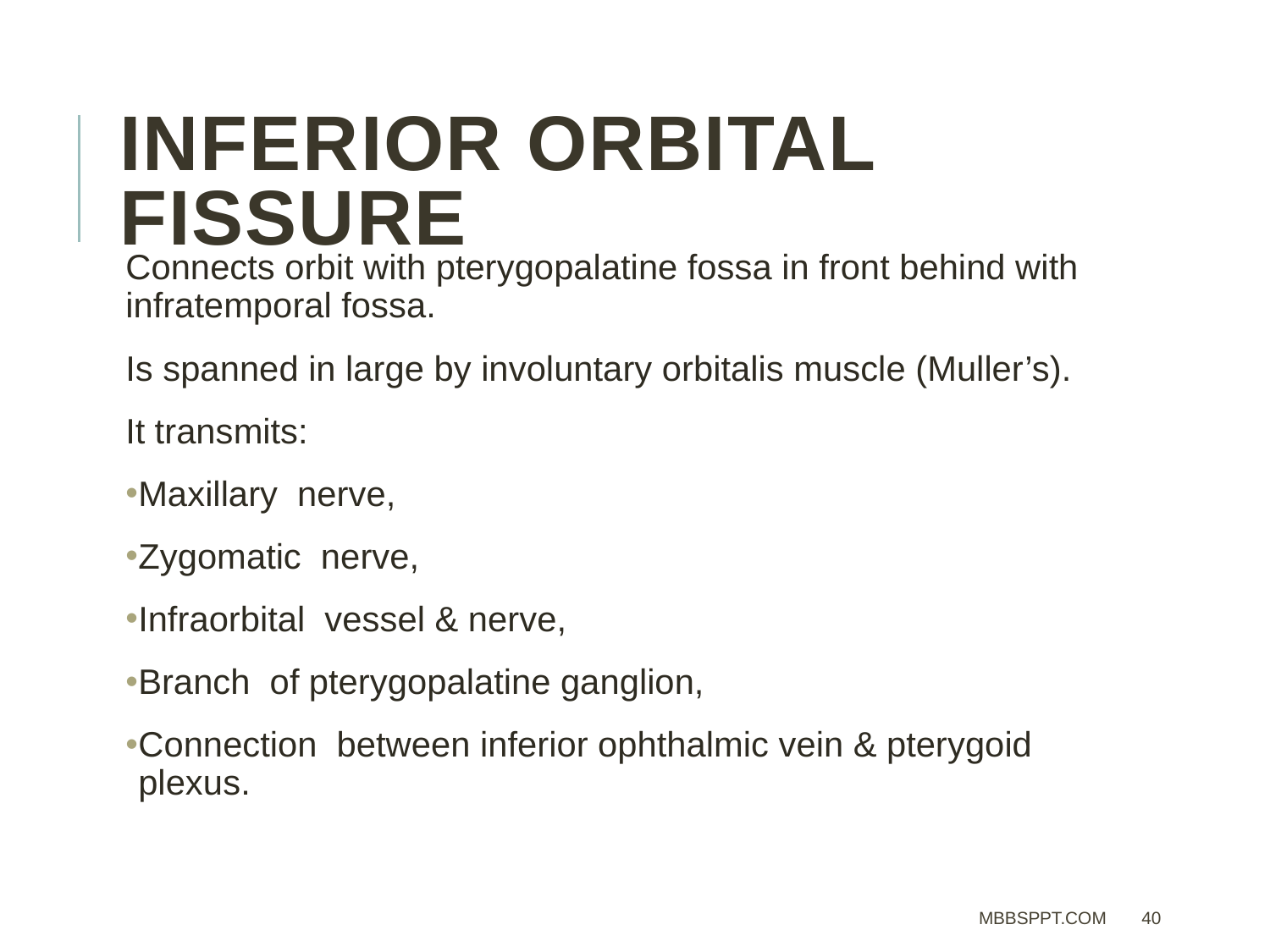

Inferior orbital fissure
Connects orbit with pterygopalatine fossa in front behind with infratemporal fossa.
Is spanned in large by involuntary orbitalis muscle (Muller’s).
It transmits:
Maxillary  nerve,
Zygomatic  nerve,
Infraorbital  vessel & nerve,
Branch  of pterygopalatine ganglion,
Connection  between inferior ophthalmic vein & pterygoid plexus.
MBBSPPT.COM
40